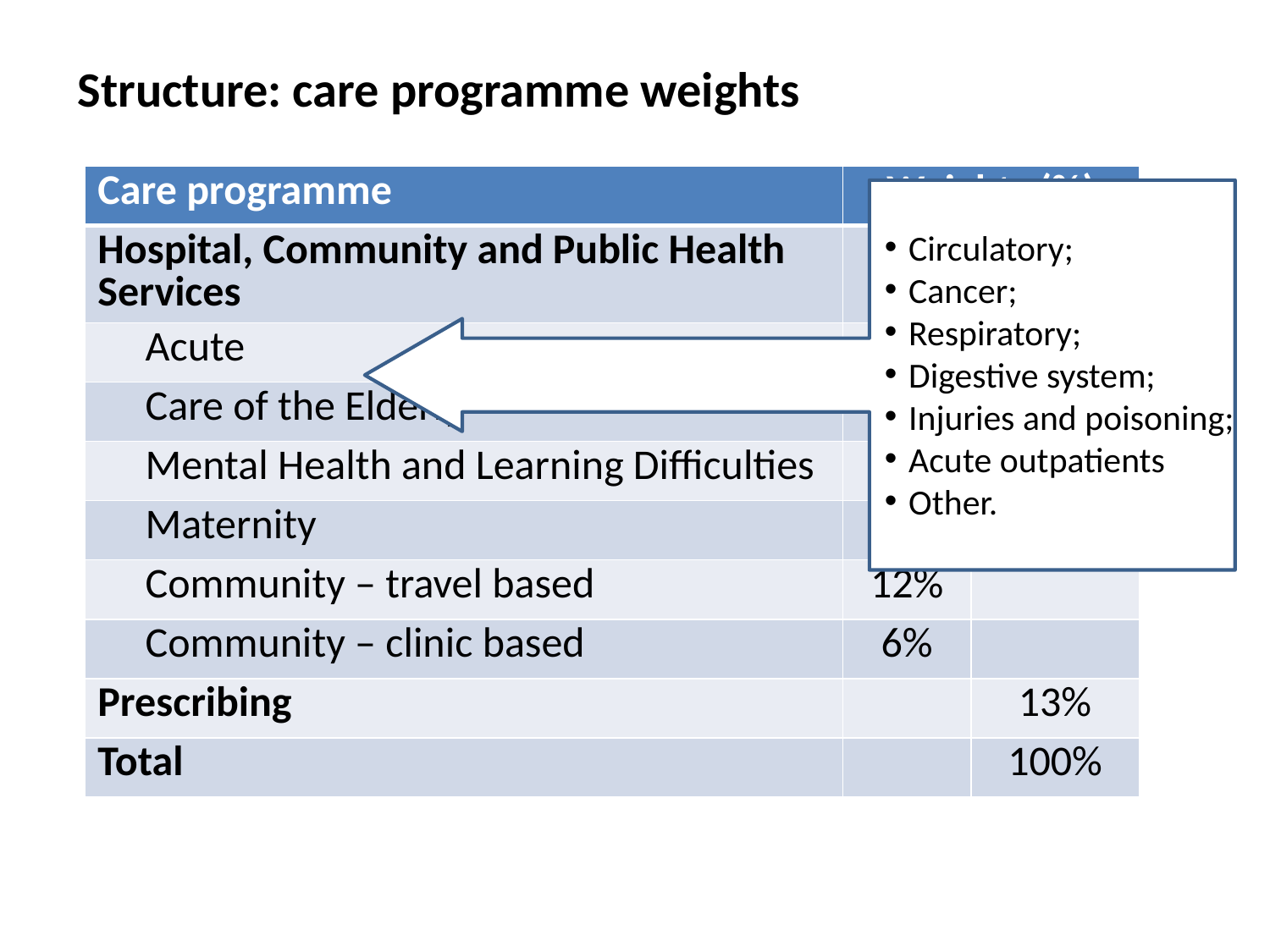

# Structure: care programme weights
| Care programme | Weights (%) |  |
| --- | --- | --- |
| Hospital, Community and Public Health Services |  | 87% |
| Acute | 51% |  |
| Care of the Elderly | 3% |  |
| Mental Health and Learning Difficulties | 11% |  |
| Maternity | 4% |  |
| Community – travel based | 12% |  |
| Community – clinic based | 6% |  |
| Prescribing |  | 13% |
| Total |  | 100% |

Circulatory;
Cancer;
Respiratory;
Digestive system;
Injuries and poisoning;
Acute outpatients
Other.